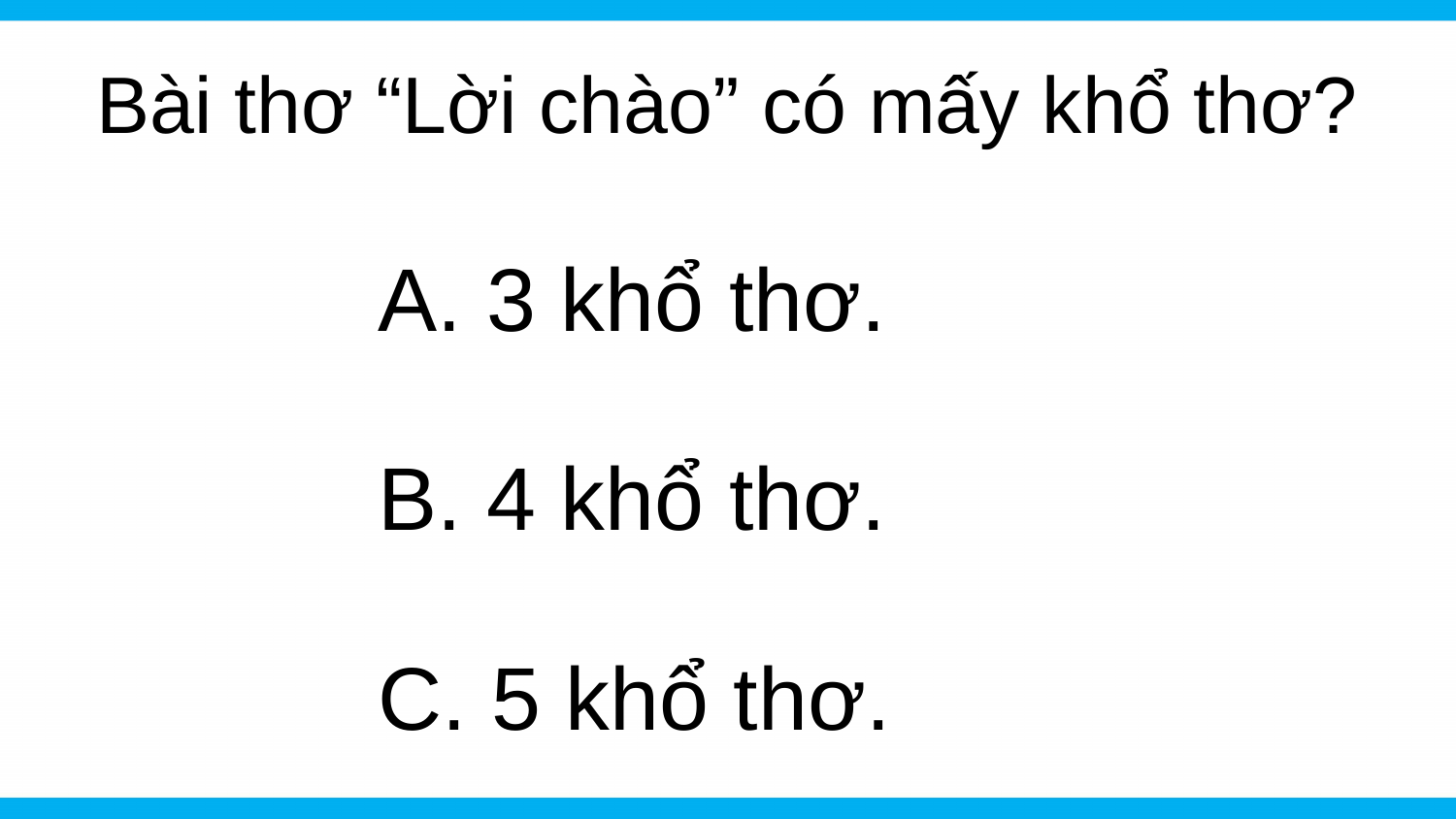

# Bài thơ “Lời chào” có mấy khổ thơ?
A. 3 khổ thơ.
B. 4 khổ thơ.
C. 5 khổ thơ.